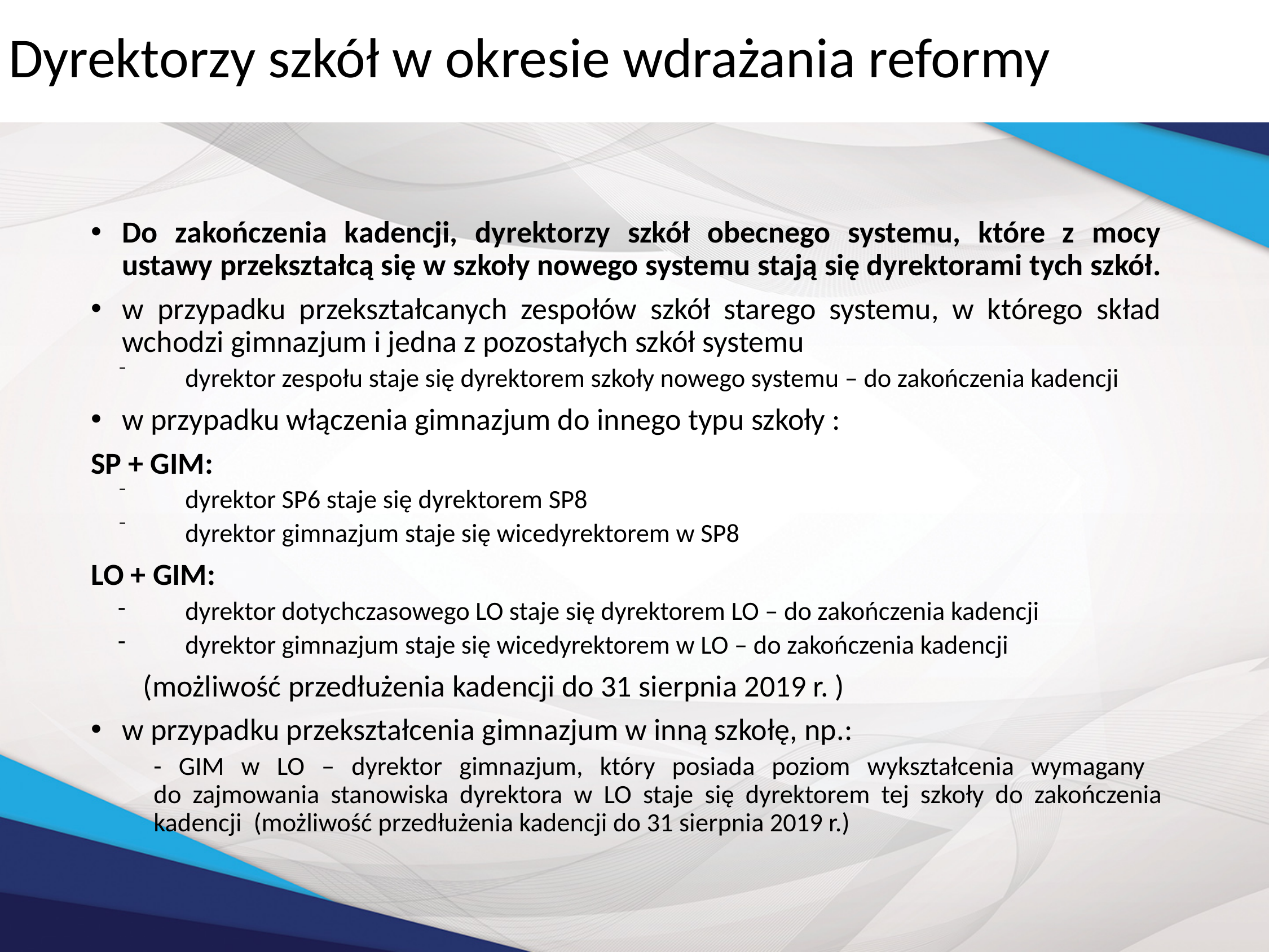

# Dyrektorzy szkół w okresie wdrażania reformy
Do zakończenia kadencji, dyrektorzy szkół obecnego systemu, które z mocy ustawy przekształcą się w szkoły nowego systemu stają się dyrektorami tych szkół.
w przypadku przekształcanych zespołów szkół starego systemu, w którego skład wchodzi gimnazjum i jedna z pozostałych szkół systemu
dyrektor zespołu staje się dyrektorem szkoły nowego systemu – do zakończenia kadencji
w przypadku włączenia gimnazjum do innego typu szkoły :
SP + GIM:
dyrektor SP6 staje się dyrektorem SP8
dyrektor gimnazjum staje się wicedyrektorem w SP8
LO + GIM:
dyrektor dotychczasowego LO staje się dyrektorem LO – do zakończenia kadencji
dyrektor gimnazjum staje się wicedyrektorem w LO – do zakończenia kadencji
	(możliwość przedłużenia kadencji do 31 sierpnia 2019 r. )
w przypadku przekształcenia gimnazjum w inną szkołę, np.:
- GIM w LO – dyrektor gimnazjum, który posiada poziom wykształcenia wymagany
do zajmowania stanowiska dyrektora w LO staje się dyrektorem tej szkoły do zakończenia kadencji  (możliwość przedłużenia kadencji do 31 sierpnia 2019 r.)